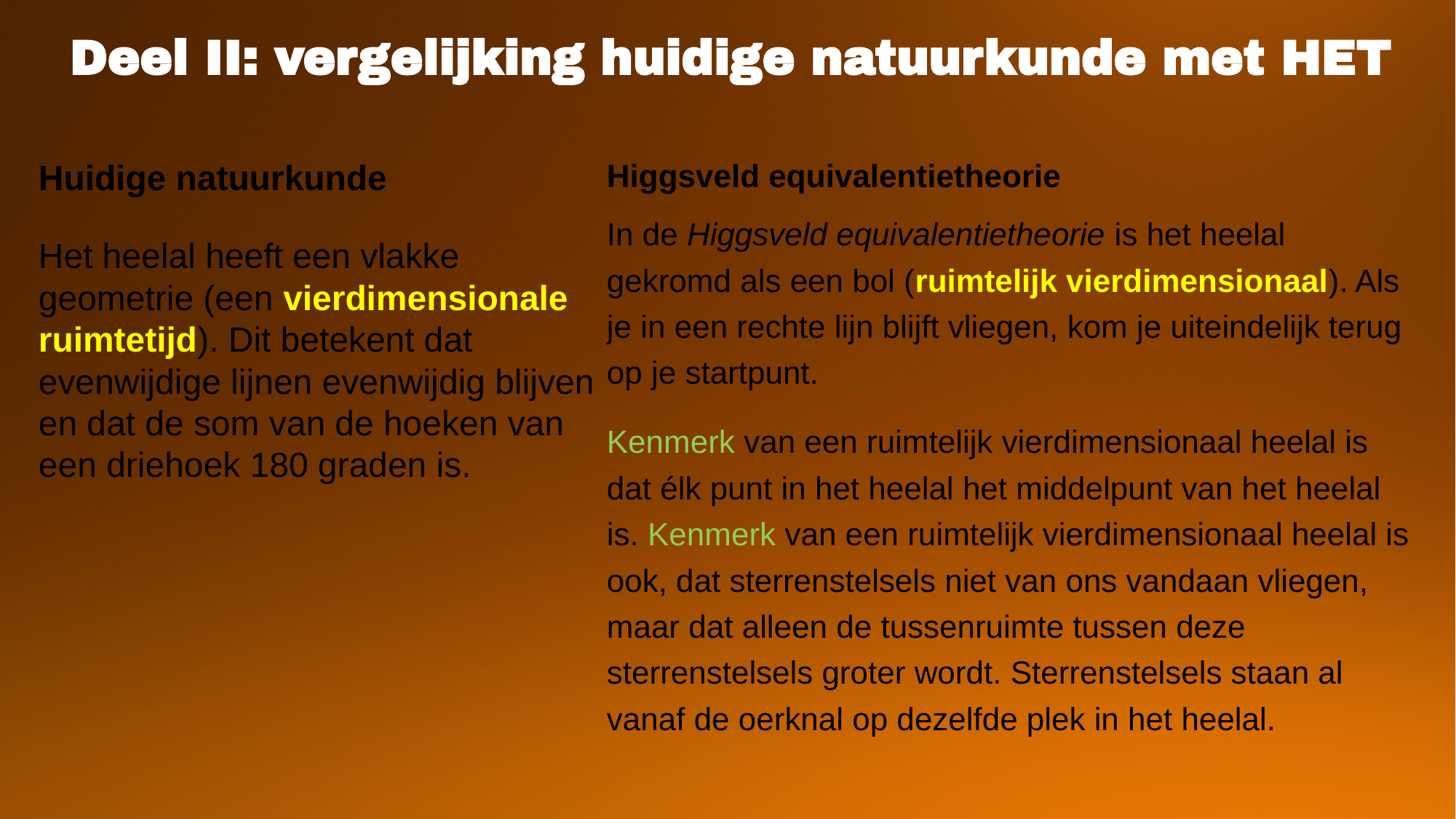

Deel II: vergelijking huidige natuurkunde met HET
Huidige natuurkunde

Het heelal heeft een vlakke geometrie (een vierdimensionale ruimtetijd). Dit betekent dat evenwijdige lijnen evenwijdig blijven en dat de som van de hoeken van een driehoek 180 graden is.
Higgsveld equivalentietheorie

In de Higgsveld equivalentietheorie is het heelal gekromd als een bol (ruimtelijk vierdimensionaal). Als je in een rechte lijn blijft vliegen, kom je uiteindelijk terug op je startpunt.

Kenmerk van een ruimtelijk vierdimensionaal heelal is dat élk punt in het heelal het middelpunt van het heelal is. Kenmerk van een ruimtelijk vierdimensionaal heelal is ook, dat sterrenstelsels niet van ons vandaan vliegen, maar dat alleen de tussenruimte tussen deze sterrenstelsels groter wordt. Sterrenstelsels staan al vanaf de oerknal op dezelfde plek in het heelal.